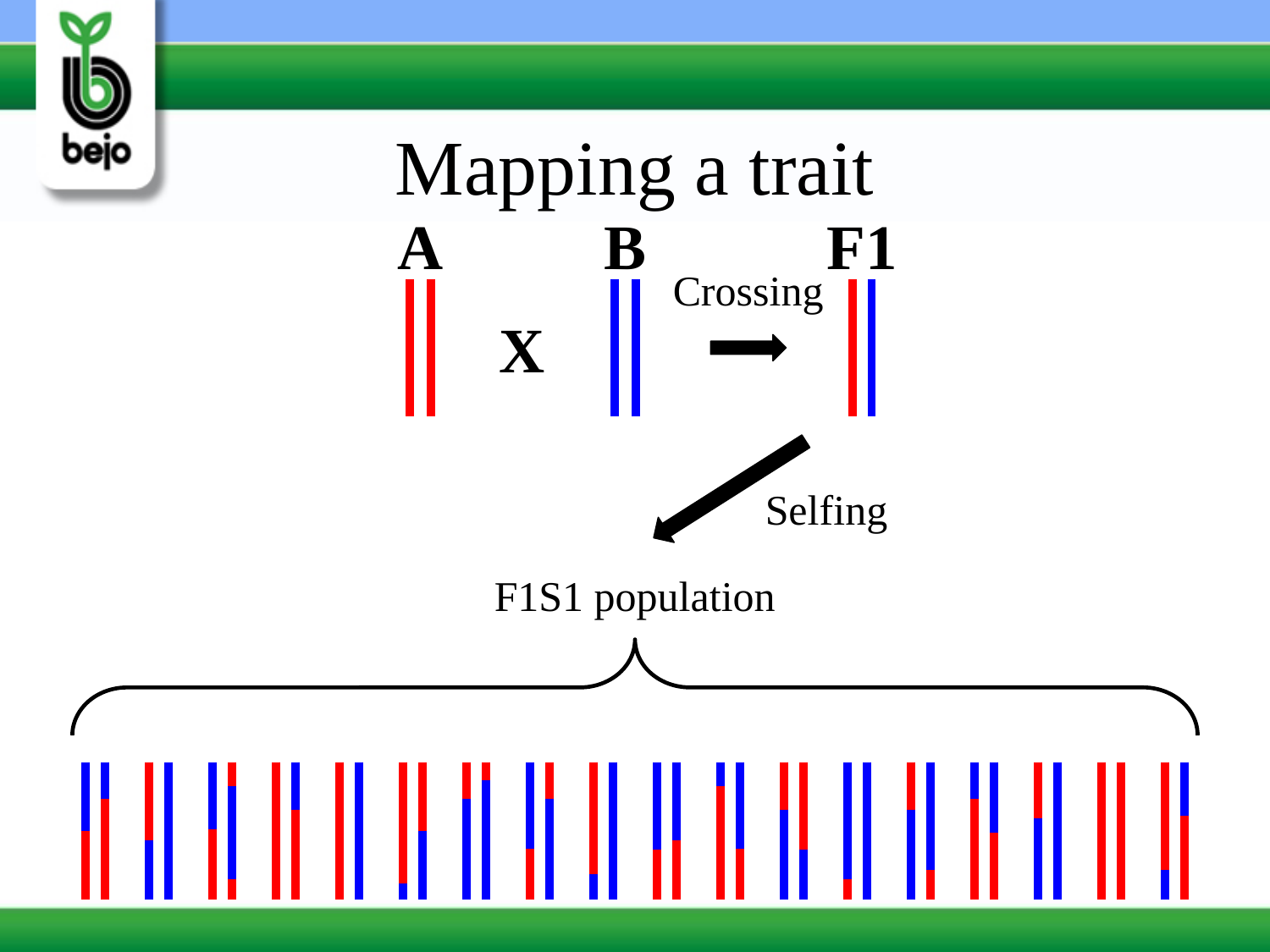

# Mapping a trait

A
B
F1
Crossing
X

Selfing
F1S1 population